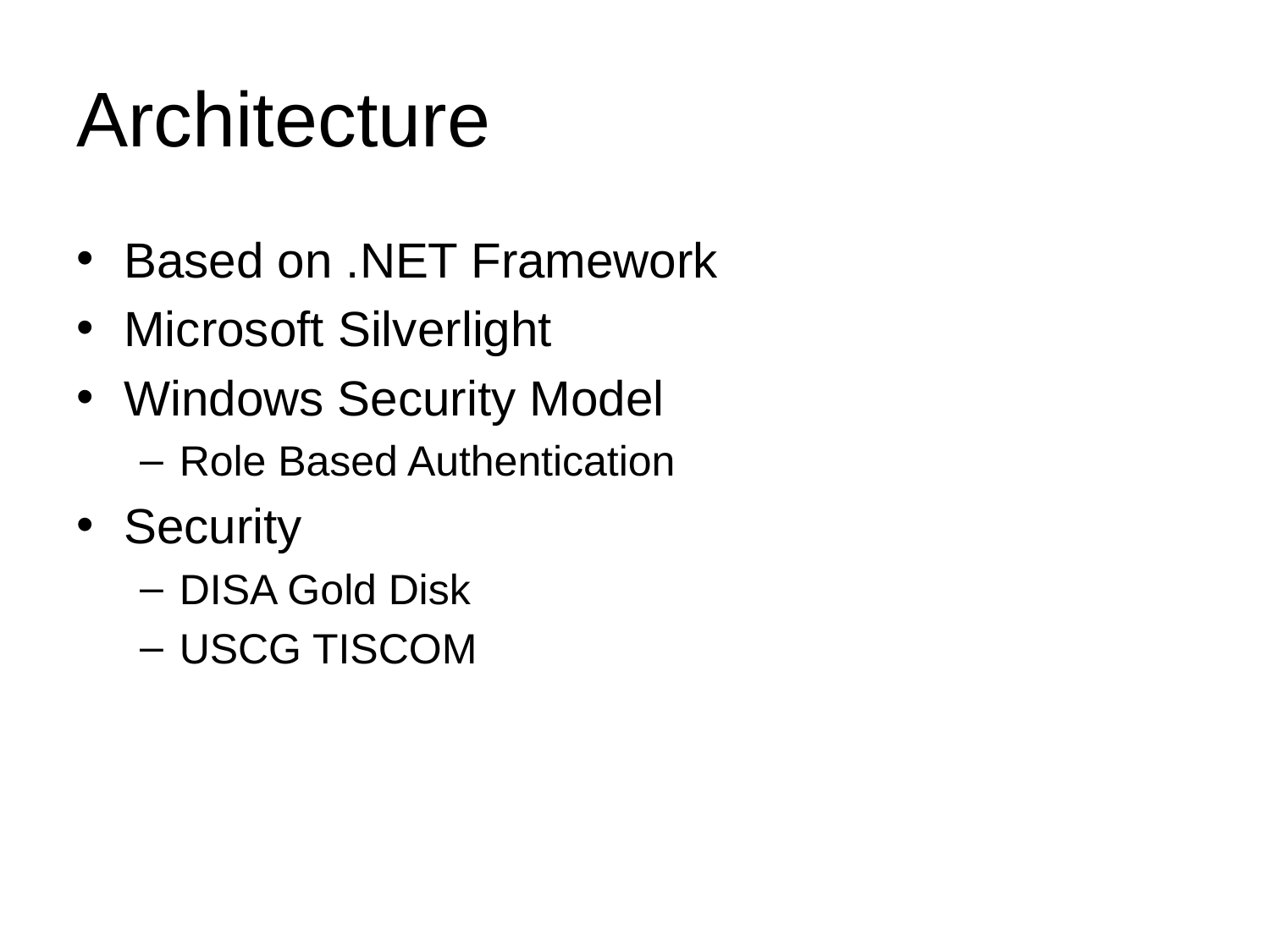

# Architecture
Based on .NET Framework
Microsoft Silverlight
Windows Security Model
Role Based Authentication
Security
DISA Gold Disk
USCG TISCOM